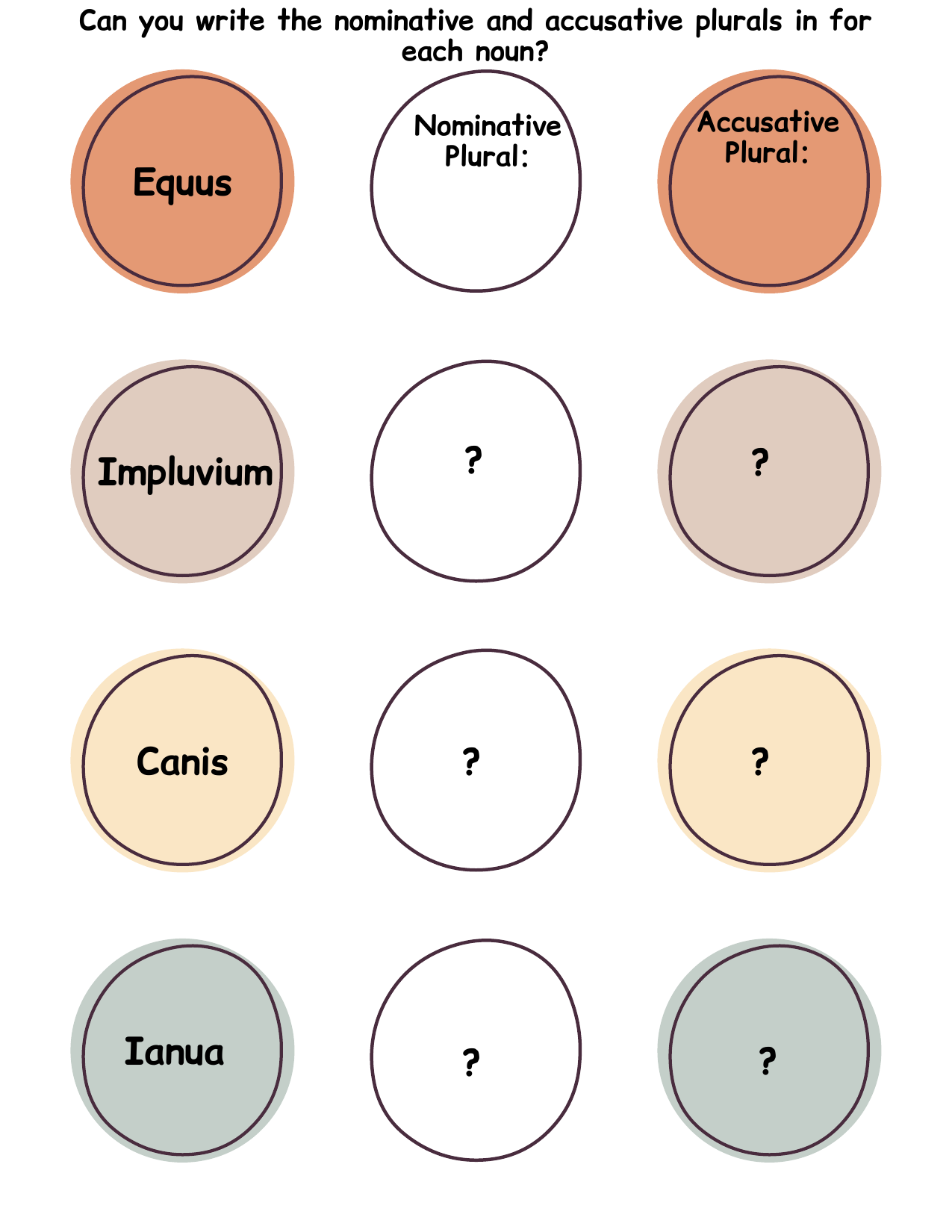

# Can you write the nominative and accusative plurals in for each noun?
 Accusative Plural:

 Nominative Plural:

 Equus
 Impluvium
  ?
 ?
 ?
 ?
 Canis
 Ianua
 ?
 ?